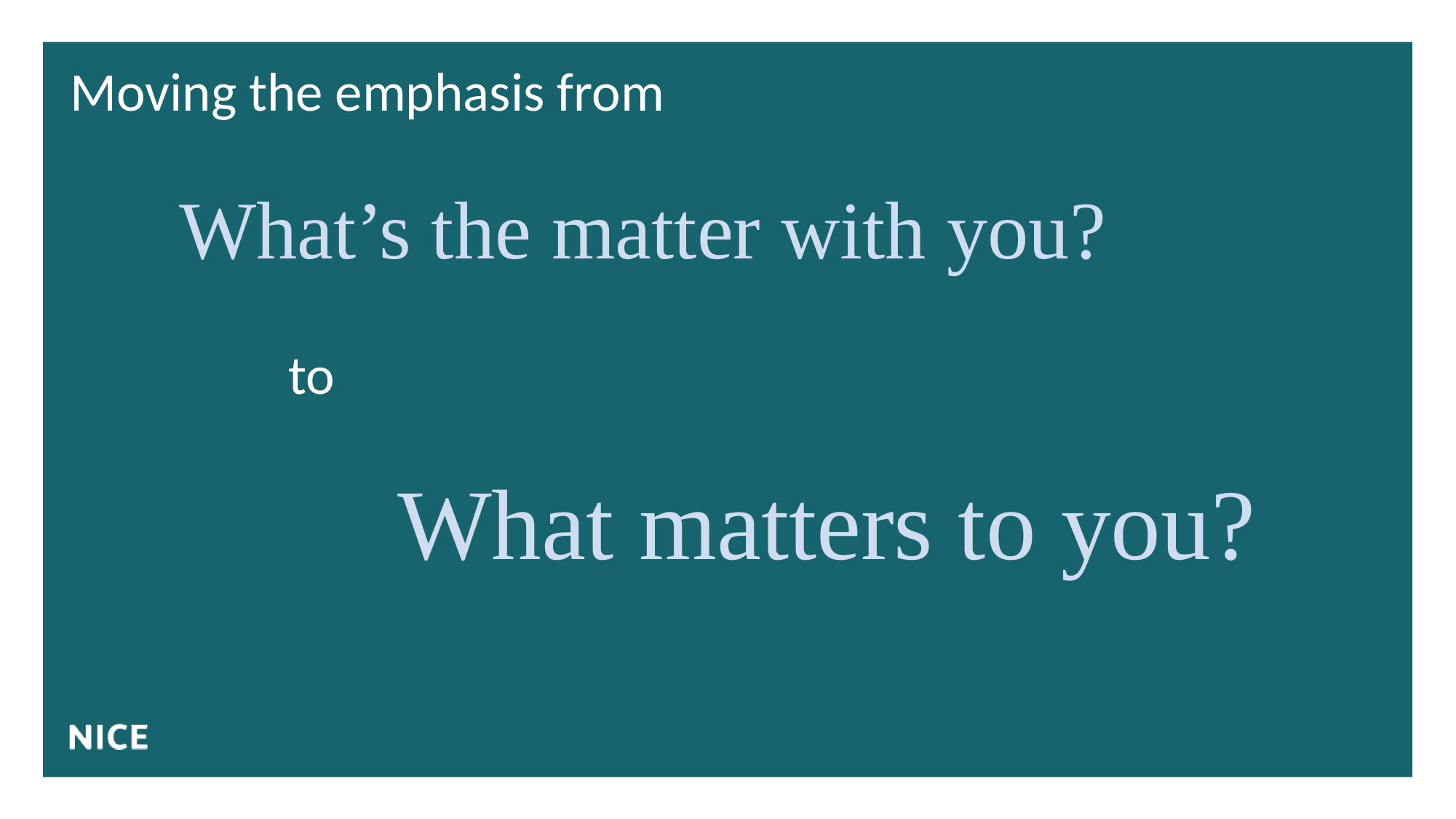

# Moving the emphasis from What’s the matter with you? to What matters to you?